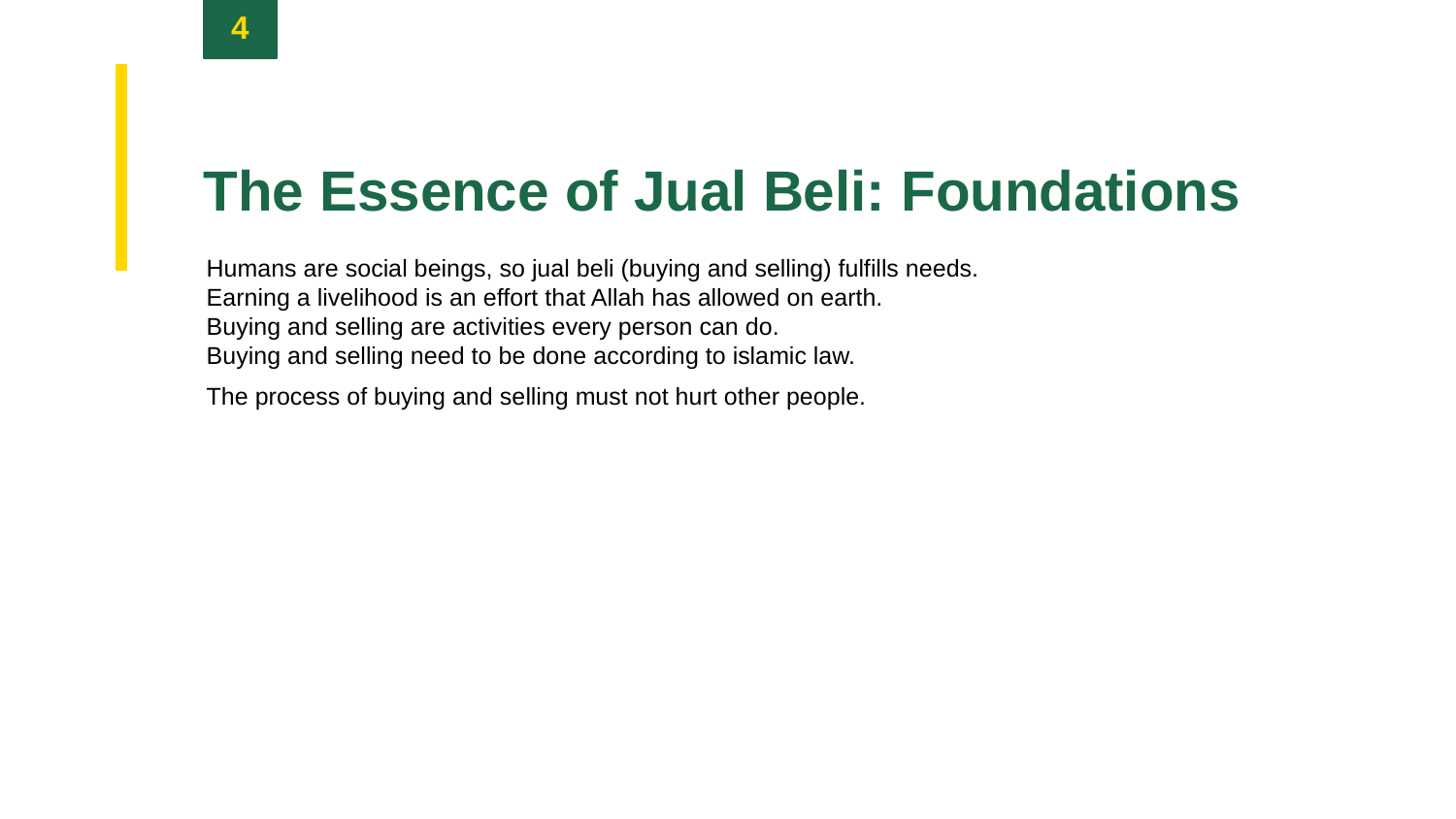

4

The Essence of Jual Beli: Foundations
Humans are social beings, so jual beli (buying and selling) fulfills needs.
Earning a livelihood is an effort that Allah has allowed on earth.
Buying and selling are activities every person can do.
Buying and selling need to be done according to islamic law.
The process of buying and selling must not hurt other people.